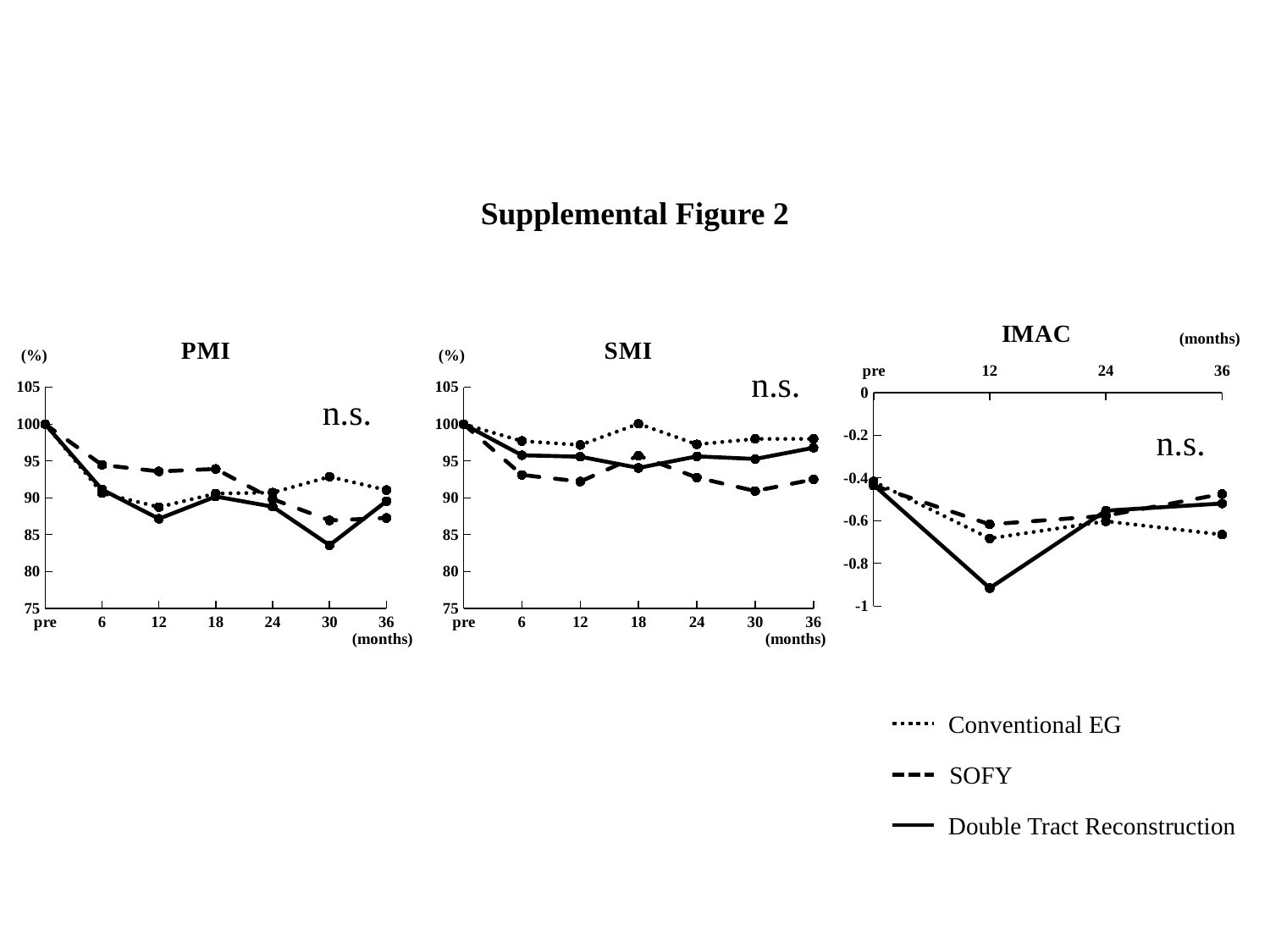

Supplemental Figure 2

### Chart: IMAC

| Category | convEG | SOFY | DTR |
|---|---|---|---|
| pre | -0.4163938403018017 | -0.43481841451253644 | -0.4322446176984572 |
| 12 | -0.6830708570389497 | -0.6173882598024542 | -0.9159050576528468 |
| 24 | -0.6026764590801094 | -0.5768308970119004 | -0.553128697791439 |
| 36 | -0.6653879934242269 | -0.4747153116121183 | -0.5193628141627669 |

### Chart: PMI

| Category | convEG | SOFY | DTR |
|---|---|---|---|
| pre | 100.0 | 100.0 | 100.0 |
| 6 | 90.63356342056055 | 94.46927392856892 | 91.12275980978636 |
| 12 | 88.73474084421697 | 93.59182059389056 | 87.14740023297719 |
| 18 | 90.57390091660344 | 93.92013066182817 | 90.17162407705516 |
| 24 | 90.70816318181821 | 89.8236031506919 | 88.79812460094453 |
| 30 | 92.86534494502003 | 86.92732141083185 | 83.56101709990105 |
| 36 | 91.04915579054891 | 87.25719012145056 | 89.53899518782917 |

### Chart: SMI

| Category | convEG | SOFY | DTR |
|---|---|---|---|
| pre | 100.0 | 100.0 | 100.0 |
| 6 | 97.71883207472384 | 93.11581383530923 | 95.78258092536616 |
| 12 | 97.17974196785238 | 92.20430943481412 | 95.58557916942273 |
| 18 | 100.05542129904771 | 95.7318202270369 | 94.06409410198093 |
| 24 | 97.25872471931177 | 92.75018048620814 | 95.6355649851321 |
| 30 | 98.00266090343654 | 90.92282960097415 | 95.27656766955508 |
| 36 | 98.00488126339347 | 92.49849441397163 | 96.80048799484666 |
(months)
(%)
(%)
n.s.
n.s.
n.s.
(months)
(months)
Conventional EG
SOFY
Double Tract Reconstruction